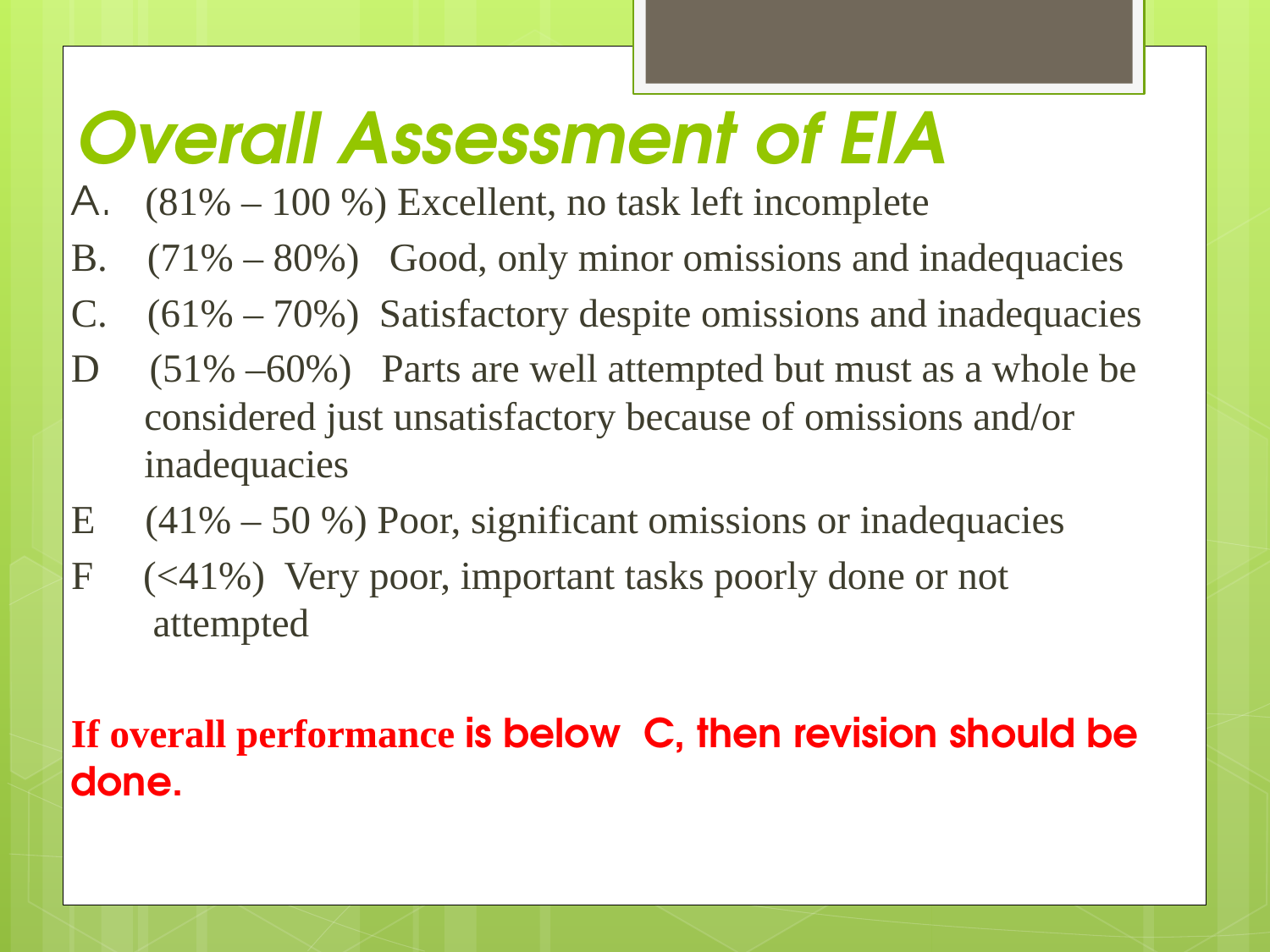

# Overall Assessment of EIA
A.   (81% – 100 %) Excellent, no task left incomplete
B.    (71% – 80%)   Good, only minor omissions and inadequacies
C.    (61% – 70%)  Satisfactory despite omissions and inadequacies
D     (51% –60%)   Parts are well attempted but must as a whole be considered just unsatisfactory because of omissions and/or inadequacies
E     (41% – 50 %) Poor, significant omissions or inadequacies
F     (<41%)  Very poor, important tasks poorly done or not attempted

If overall performance is below  C, then revision should be done.